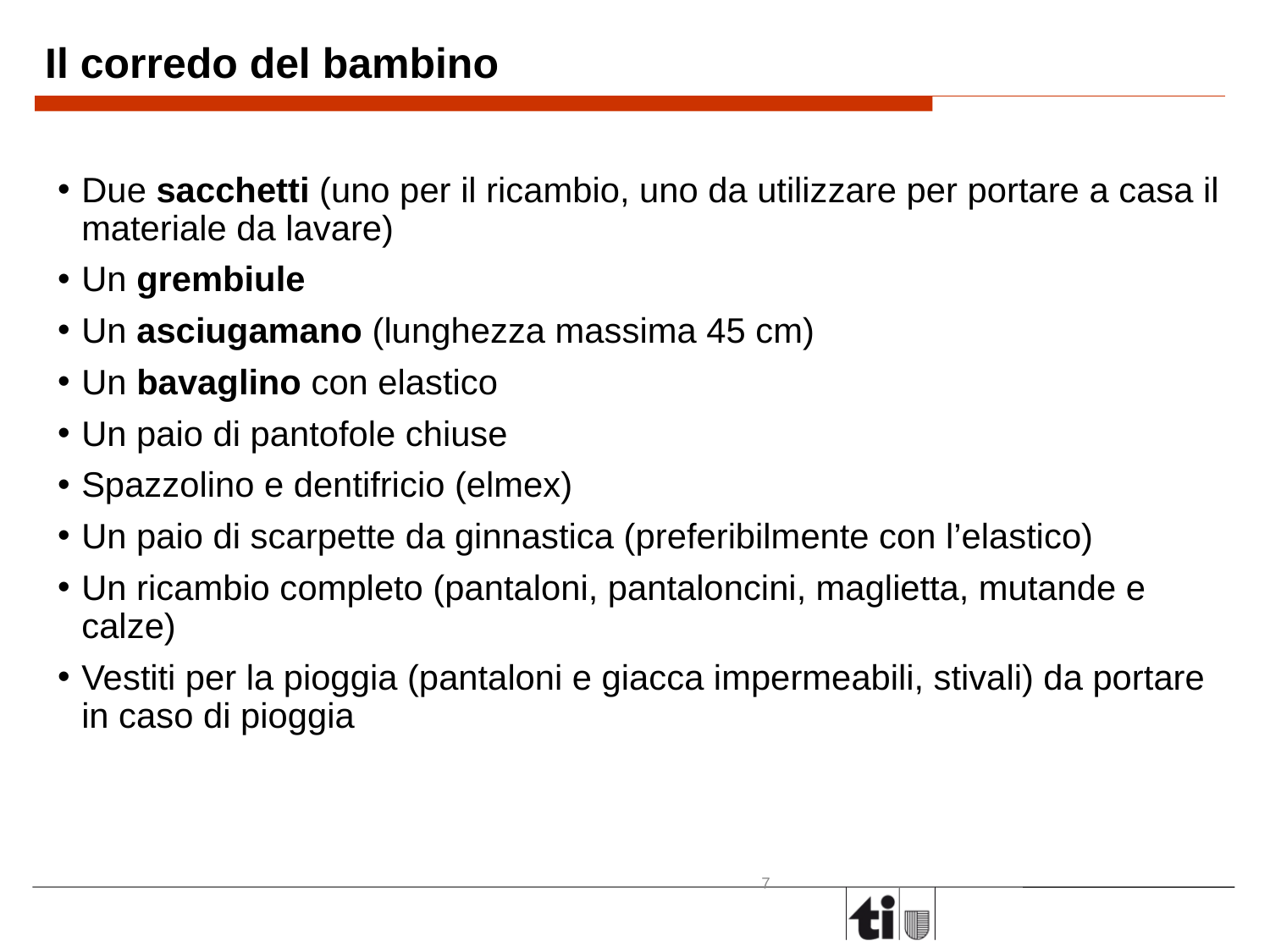

Il corredo del bambino
#

Due sacchetti (uno per il ricambio, uno da utilizzare per portare a casa il materiale da lavare)
Un grembiule
Un asciugamano (lunghezza massima 45 cm)
Un bavaglino con elastico
Un paio di pantofole chiuse
Spazzolino e dentifricio (elmex)
Un paio di scarpette da ginnastica (preferibilmente con l’elastico)
Un ricambio completo (pantaloni, pantaloncini, maglietta, mutande e calze)
Vestiti per la pioggia (pantaloni e giacca impermeabili, stivali) da portare in caso di pioggia

7